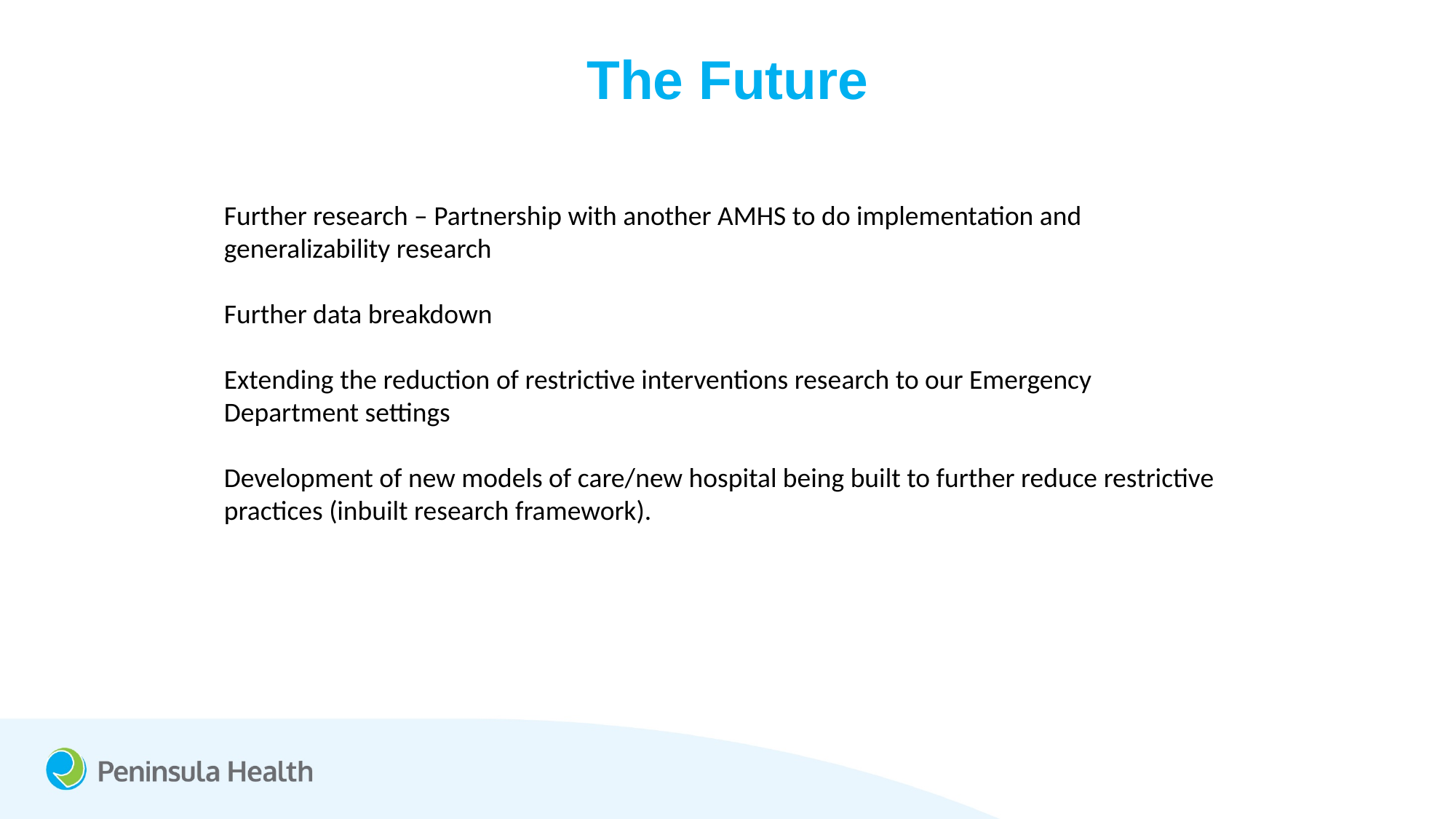

The Future
Further research – Partnership with another AMHS to do implementation and generalizability research

Further data breakdown

Extending the reduction of restrictive interventions research to our Emergency Department settings

Development of new models of care/new hospital being built to further reduce restrictive practices (inbuilt research framework).